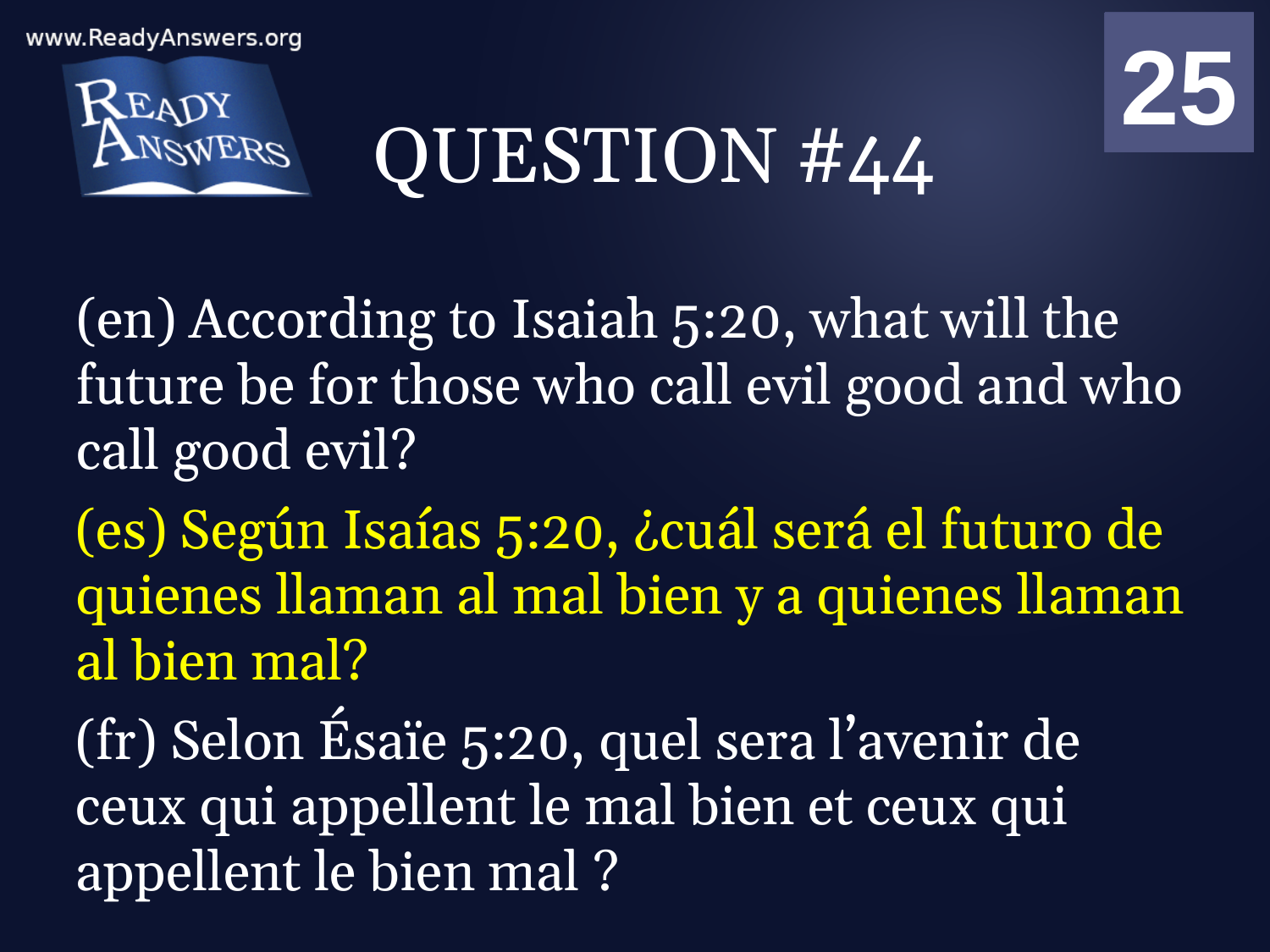

01
02
03
04
05
06
07
08
09
10
11
12
13
14
15
16
17
18
19
20
21
22
23
24
25
00
# QUESTION #44
(en) According to Isaiah 5:20, what will the future be for those who call evil good and who call good evil?
(es) Según Isaías 5:20, ¿cuál será el futuro de quienes llaman al mal bien y a quienes llaman al bien mal?
(fr) Selon Ésaïe 5:20, quel sera l’avenir de ceux qui appellent le mal bien et ceux qui appellent le bien mal ?